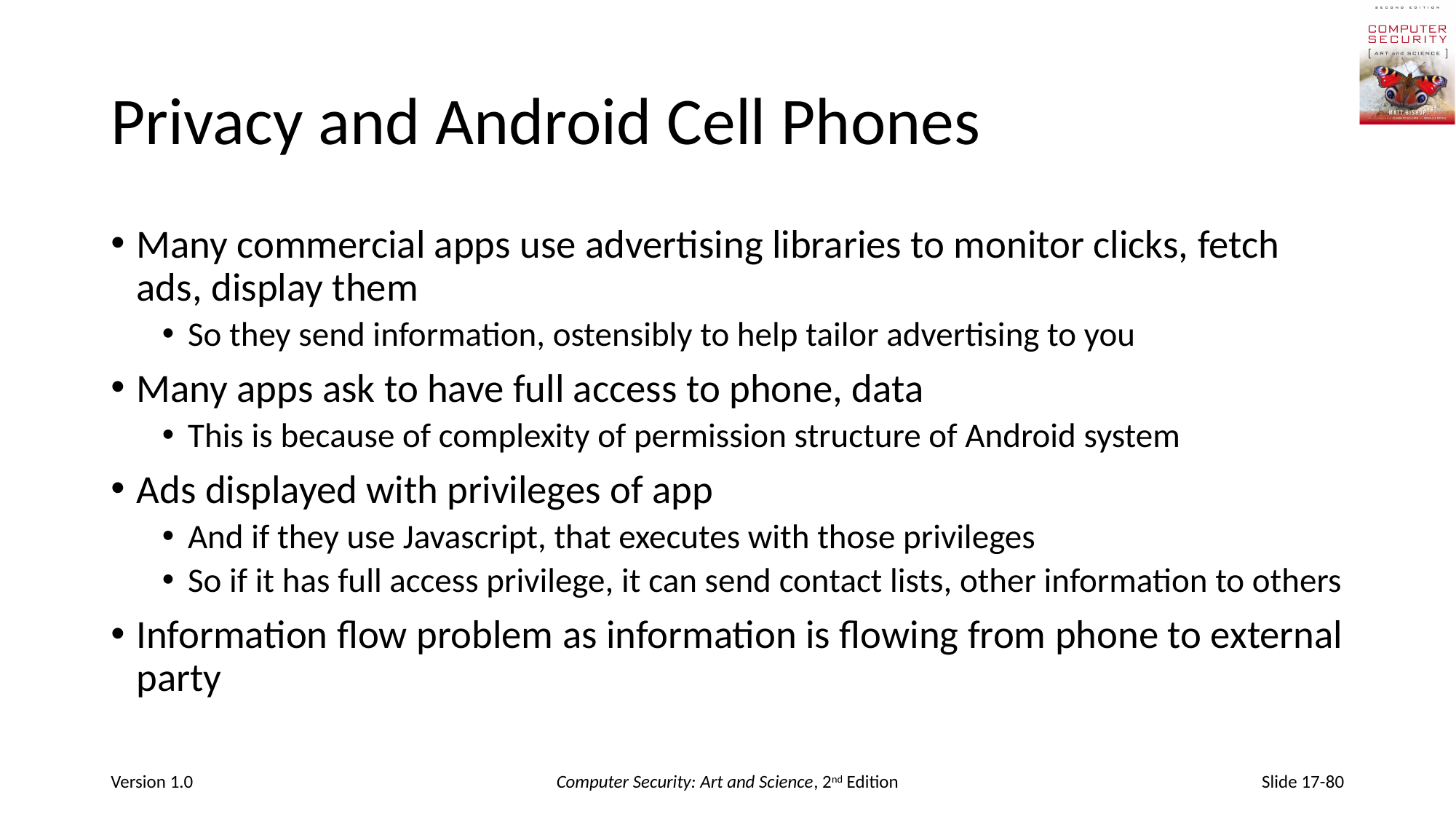

# Privacy and Android Cell Phones
Many commercial apps use advertising libraries to monitor clicks, fetch ads, display them
So they send information, ostensibly to help tailor advertising to you
Many apps ask to have full access to phone, data
This is because of complexity of permission structure of Android system
Ads displayed with privileges of app
And if they use Javascript, that executes with those privileges
So if it has full access privilege, it can send contact lists, other information to others
Information flow problem as information is flowing from phone to external party
Version 1.0
Computer Security: Art and Science, 2nd Edition
Slide 17-80